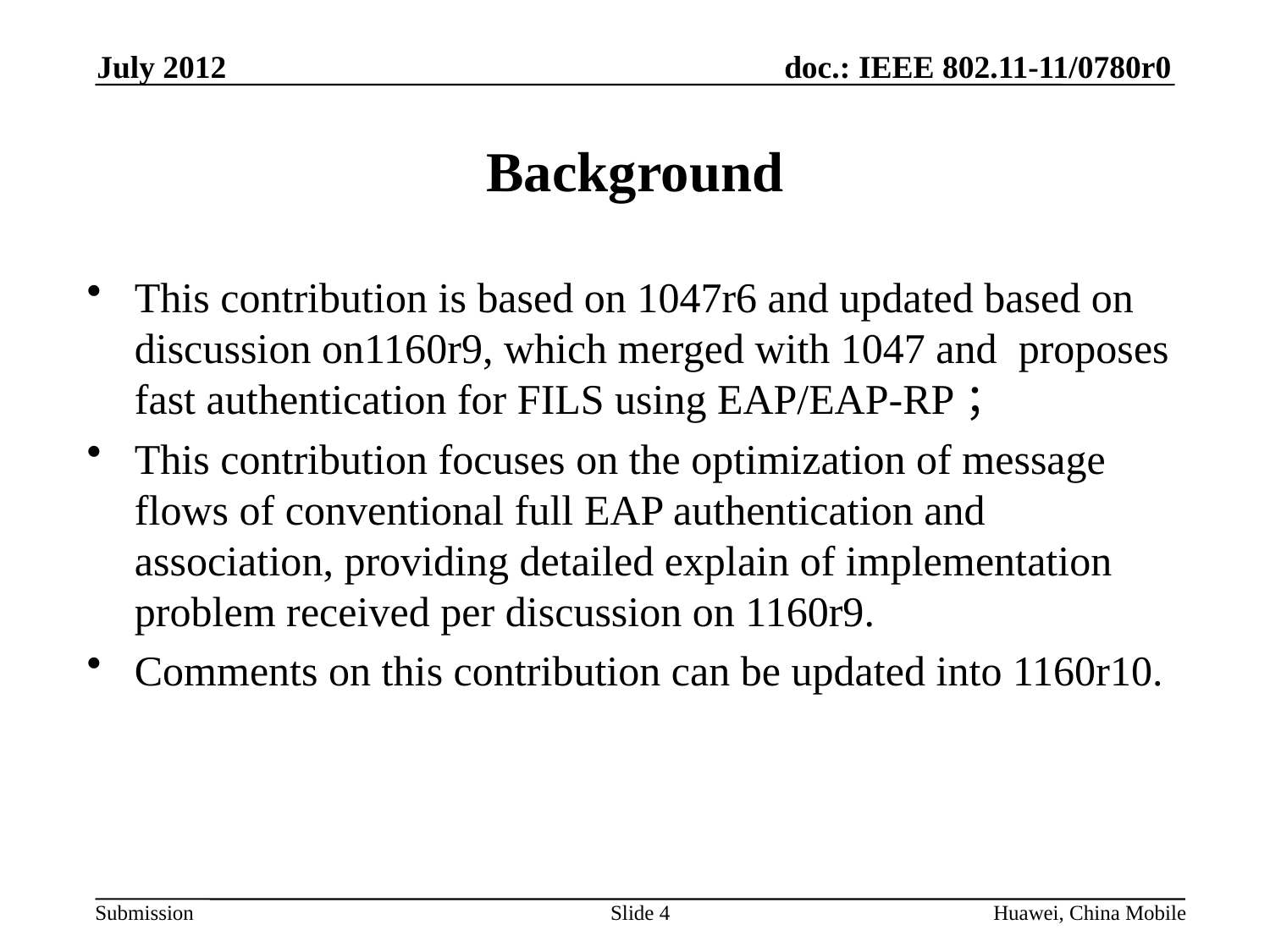

July 2012
# Background
This contribution is based on 1047r6 and updated based on discussion on1160r9, which merged with 1047 and  proposes fast authentication for FILS using EAP/EAP-RP；
This contribution focuses on the optimization of message flows of conventional full EAP authentication and association, providing detailed explain of implementation problem received per discussion on 1160r9.
Comments on this contribution can be updated into 1160r10.
Slide 4
Huawei, China Mobile